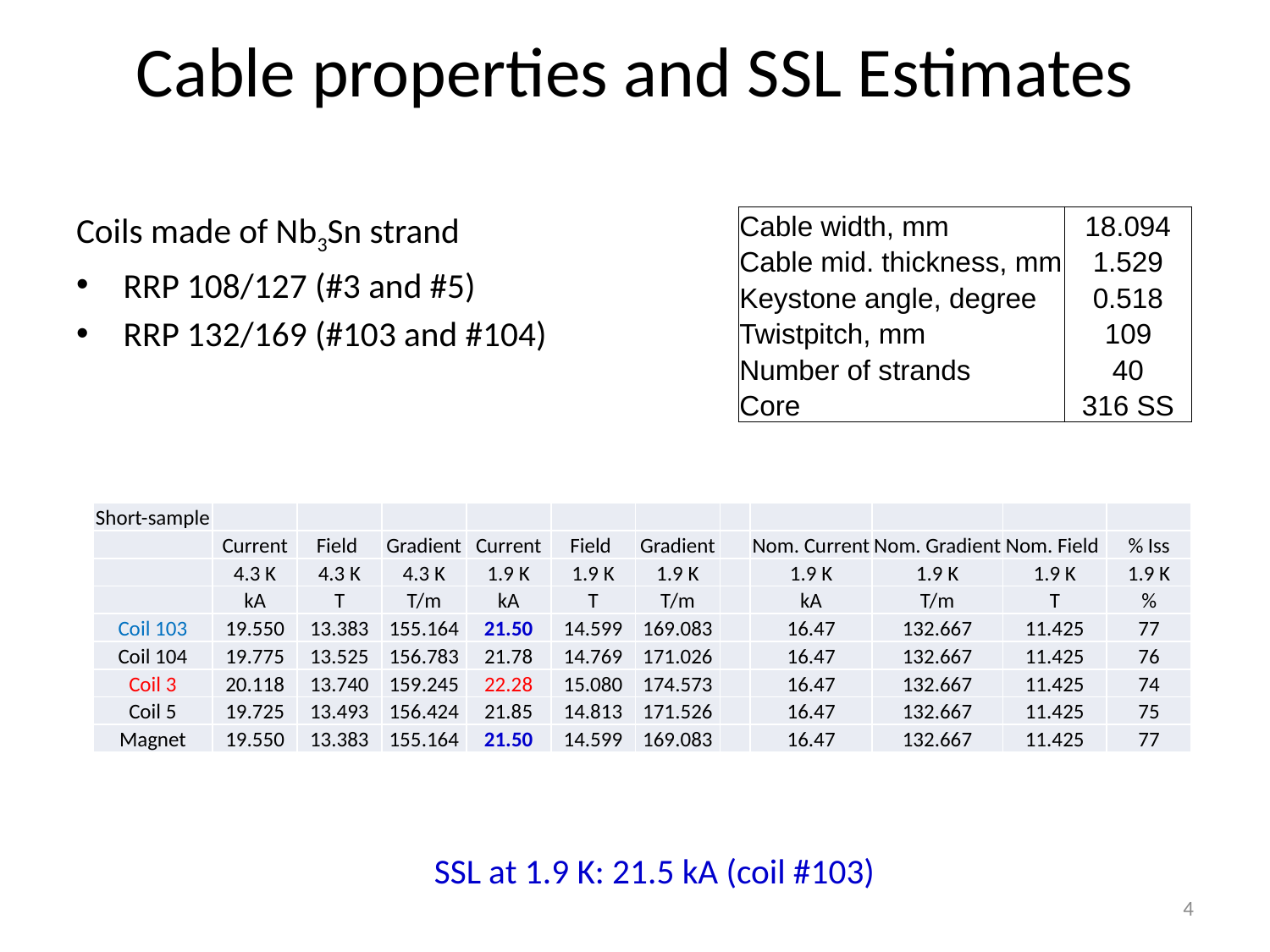

# Cable properties and SSL Estimates
Coils made of Nb3Sn strand
RRP 108/127 (#3 and #5)
RRP 132/169 (#103 and #104)

     SSL at 1.9 K: 21.5 kA (coil #103)

| Cable width, mm |  | 18.094 |
| --- | --- | --- |
| Cable mid. thickness, mm |  | 1.529 |
| Keystone angle, degree |  | 0.518 |
| Twistpitch, mm |  | 109 |
| Number of strands |  | 40 |
| Core |  | 316 SS |
| Short-sample |  |  |  |  |  |  |  |  |  |  |  |
| --- | --- | --- | --- | --- | --- | --- | --- | --- | --- | --- | --- |
|  | Current | Field | Gradient | Current | Field | Gradient |  | Nom. Current | Nom. Gradient | Nom. Field | % Iss |
|  | 4.3 K | 4.3 K | 4.3 K | 1.9 K | 1.9 K | 1.9 K |  | 1.9 K | 1.9 K | 1.9 K | 1.9 K |
|  | kA | T | T/m | kA | T | T/m |  | kA | T/m | T | % |
| Coil 103 | 19.550 | 13.383 | 155.164 | 21.50 | 14.599 | 169.083 |  | 16.47 | 132.667 | 11.425 | 77 |
| Coil 104 | 19.775 | 13.525 | 156.783 | 21.78 | 14.769 | 171.026 |  | 16.47 | 132.667 | 11.425 | 76 |
| Coil 3 | 20.118 | 13.740 | 159.245 | 22.28 | 15.080 | 174.573 |  | 16.47 | 132.667 | 11.425 | 74 |
| Coil 5 | 19.725 | 13.493 | 156.424 | 21.85 | 14.813 | 171.526 |  | 16.47 | 132.667 | 11.425 | 75 |
| Magnet | 19.550 | 13.383 | 155.164 | 21.50 | 14.599 | 169.083 |  | 16.47 | 132.667 | 11.425 | 77 |
4